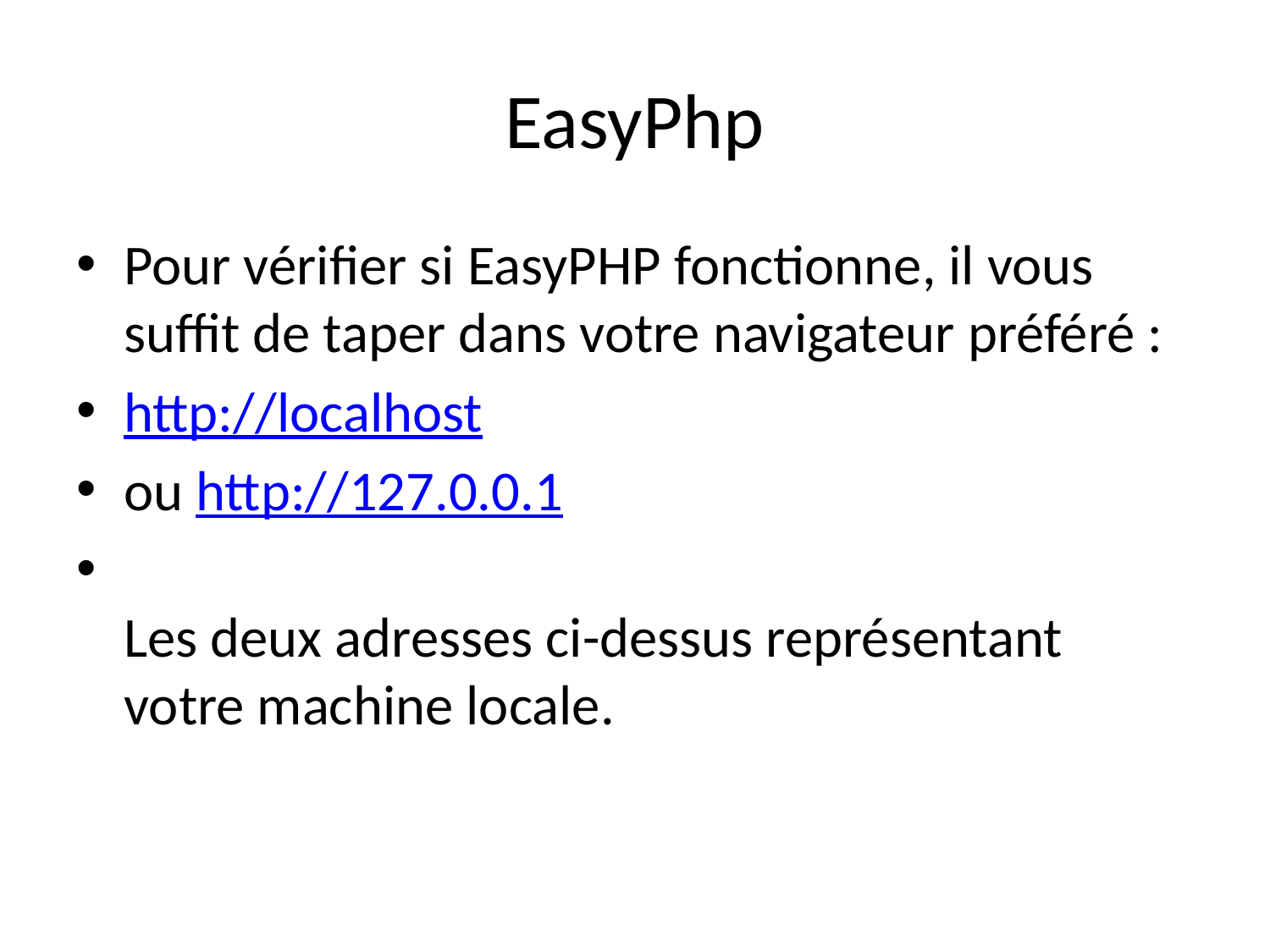

# EasyPhp
Pour vérifier si EasyPHP fonctionne, il vous suffit de taper dans votre navigateur préféré :
http://localhost
ou http://127.0.0.1
Les deux adresses ci-dessus représentant votre machine locale.